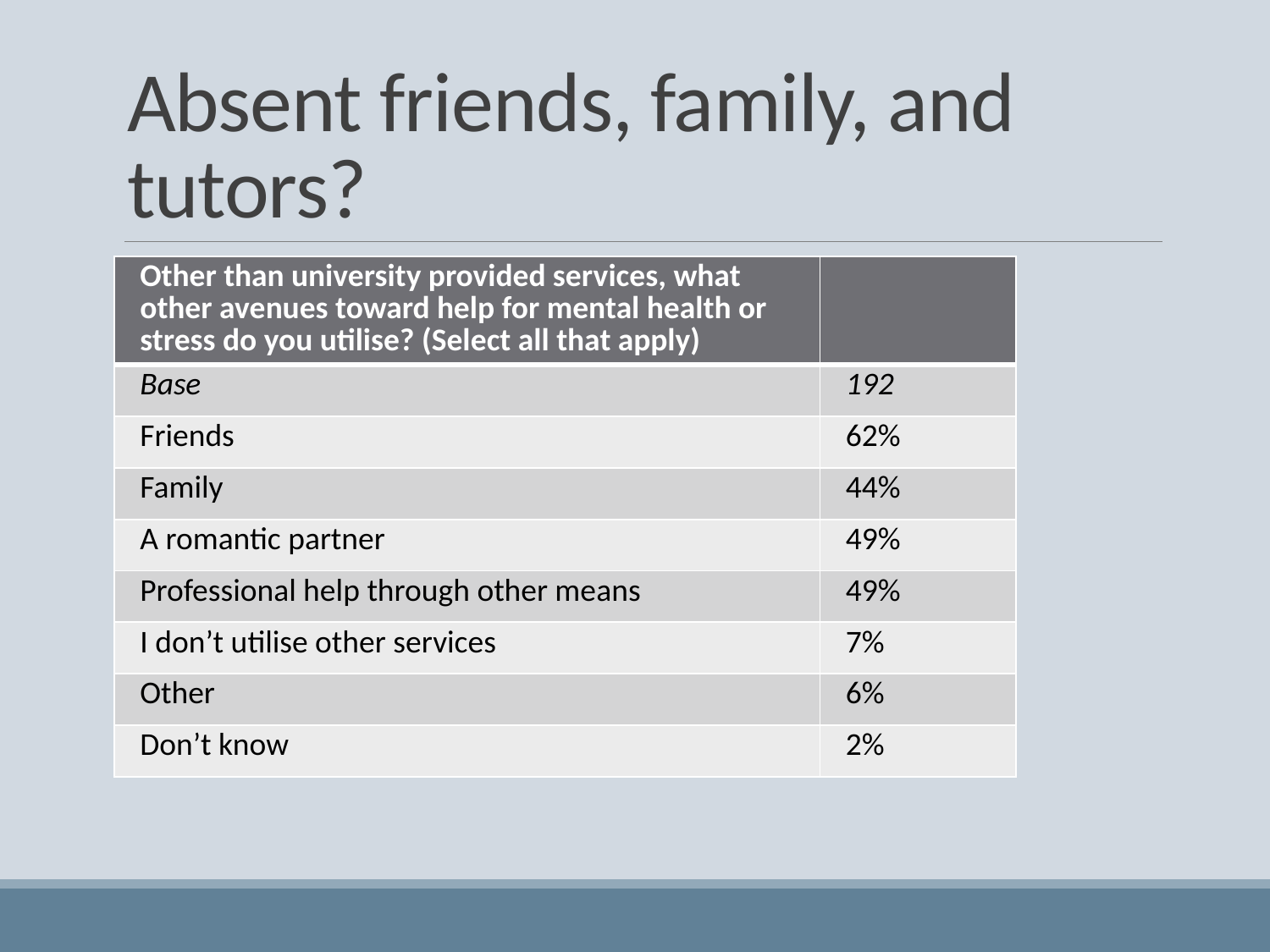

# Absent friends, family, and tutors?
| Other than university provided services, what other avenues toward help for mental health or stress do you utilise? (Select all that apply) |  |
| --- | --- |
| Base | 192 |
| Friends | 62% |
| Family | 44% |
| A romantic partner | 49% |
| Professional help through other means | 49% |
| I don’t utilise other services | 7% |
| Other | 6% |
| Don’t know | 2% |